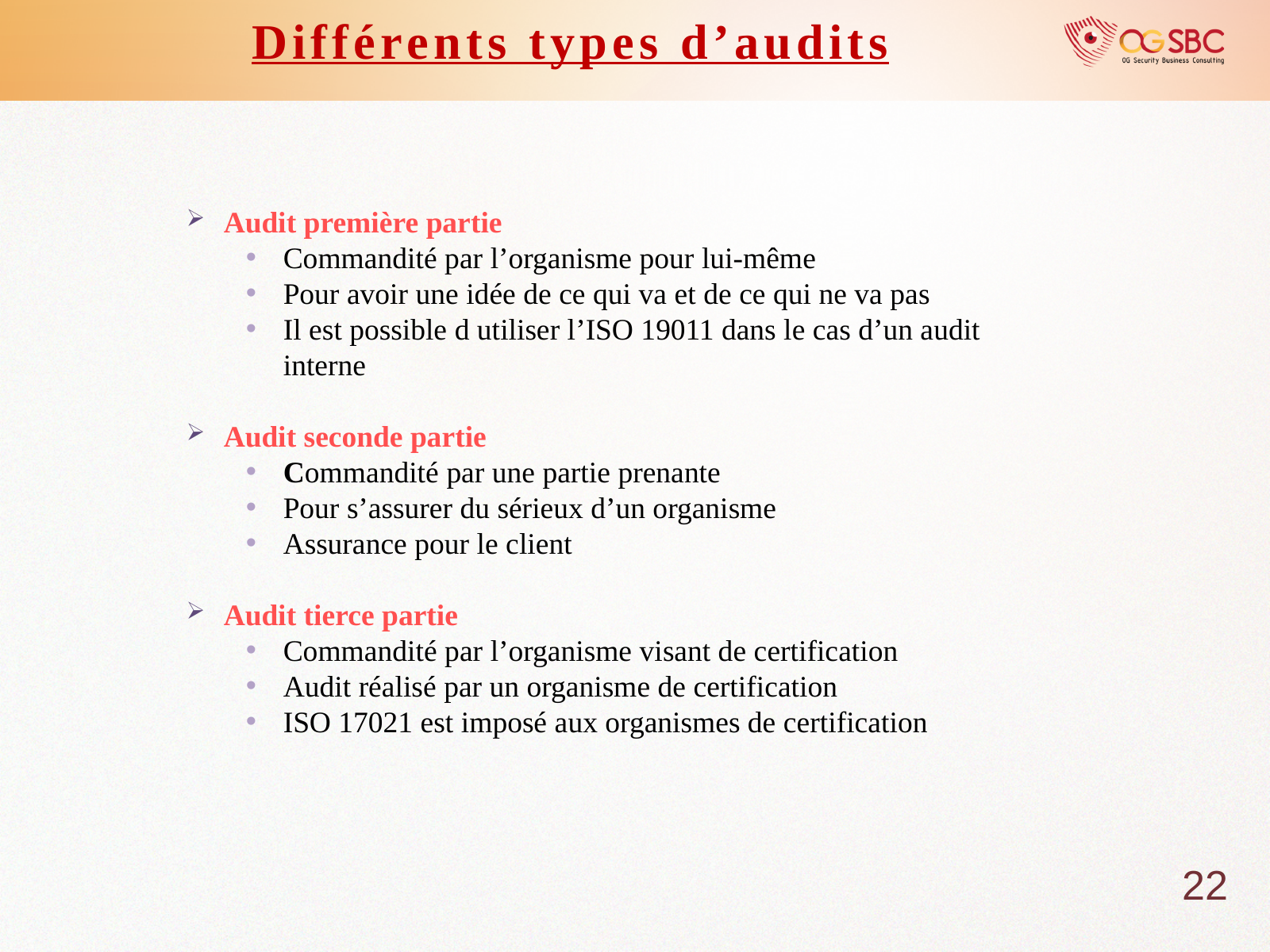

Différents types d’audits

Audit première partie
Commandité par l’organisme pour lui-même
Pour avoir une idée de ce qui va et de ce qui ne va pas
Il est possible d utiliser l’ISO 19011 dans le cas d’un audit interne

Audit seconde partie
Commandité par une partie prenante
Pour s’assurer du sérieux d’un organisme
Assurance pour le client

Audit tierce partie
Commandité par l’organisme visant de certification
Audit réalisé par un organisme de certification
ISO 17021 est imposé aux organismes de certification

22